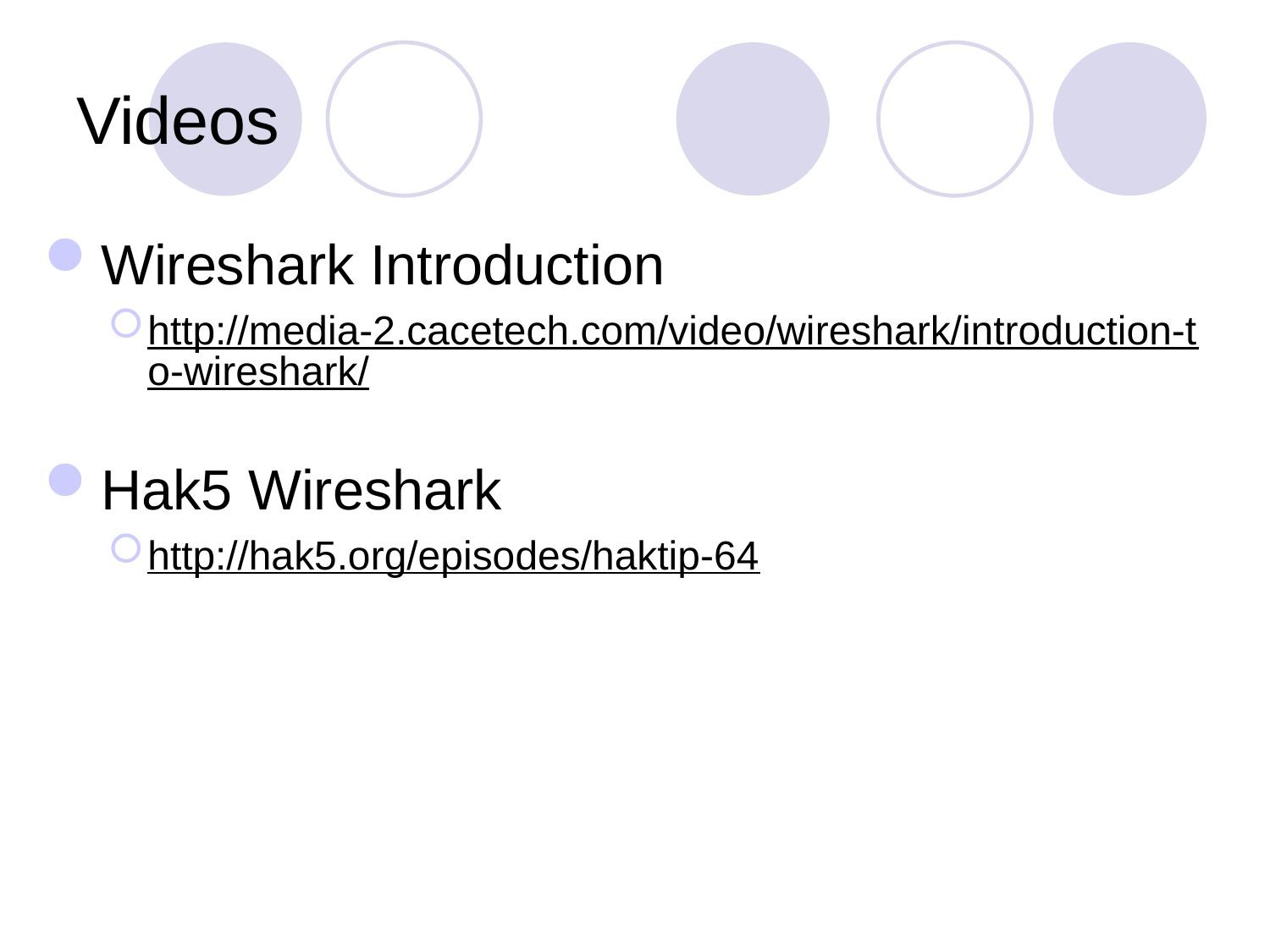

# Videos
Wireshark Introduction
http://media-2.cacetech.com/video/wireshark/introduction-to-wireshark/
Hak5 Wireshark
http://hak5.org/episodes/haktip-64